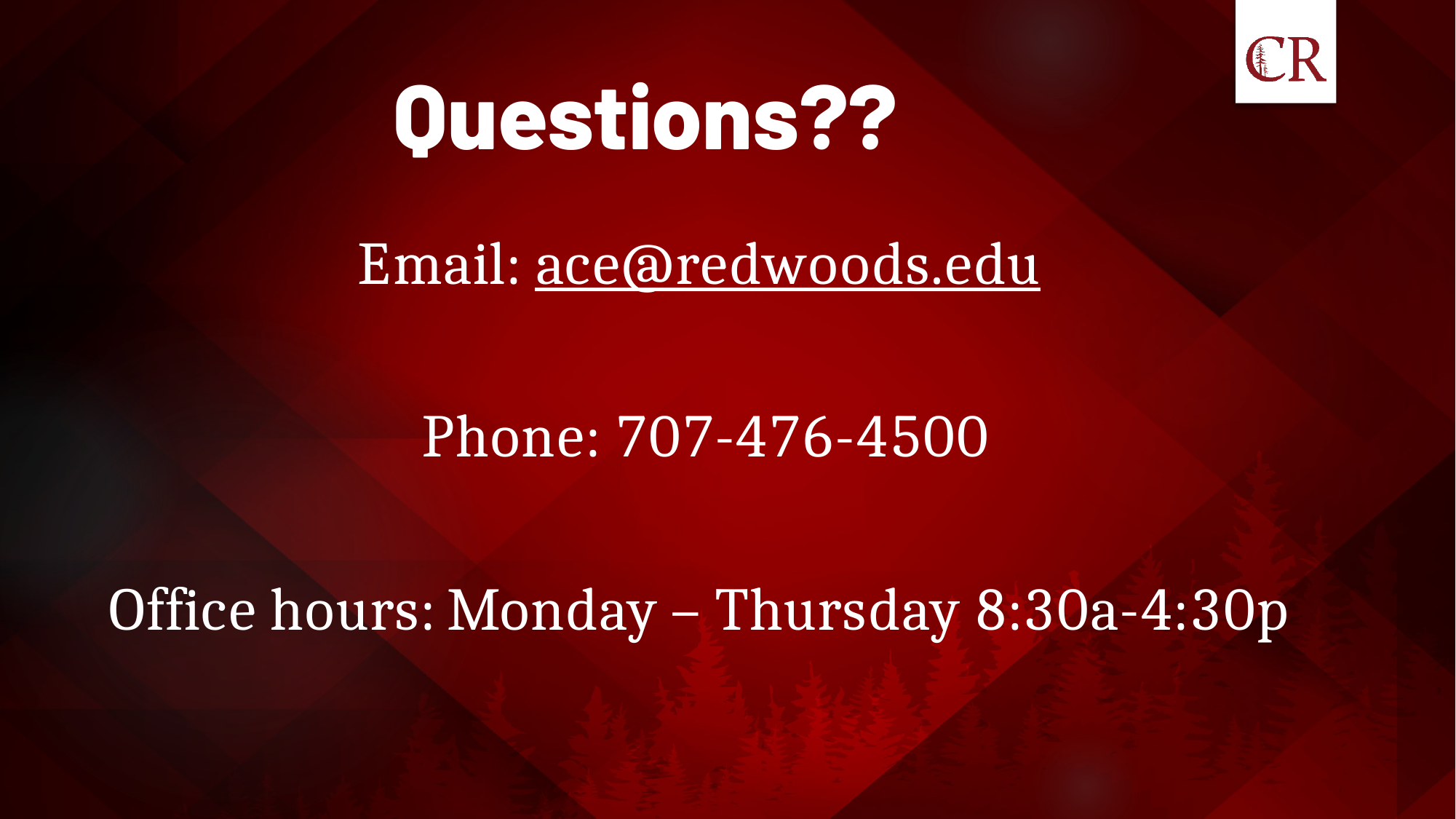

# Questions??
Email: ace@redwoods.edu

Phone: 707-476-4500

Office hours: Monday – Thursday 8:30a-4:30p